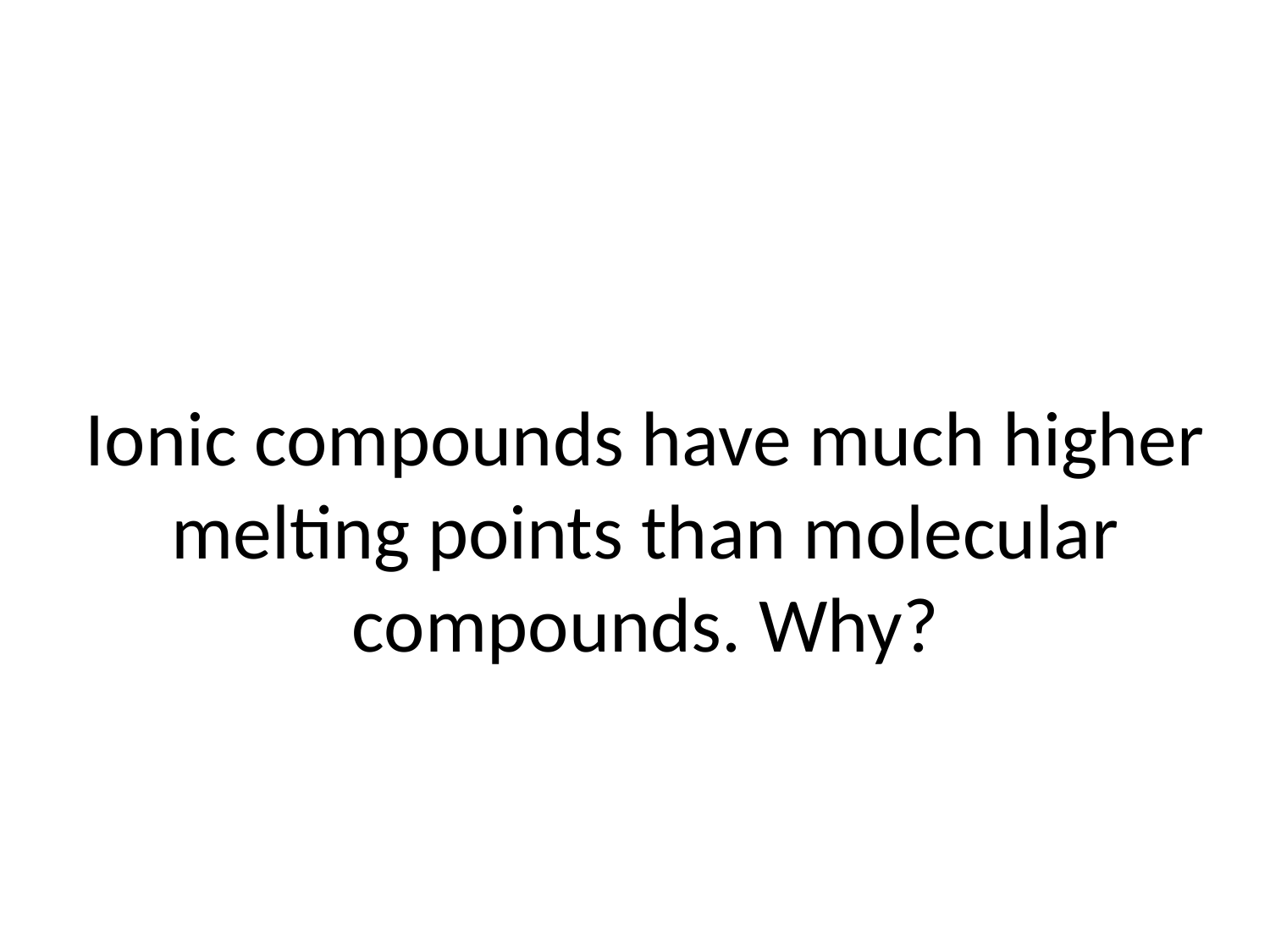

# Ionic compounds have much higher melting points than molecular compounds. Why?